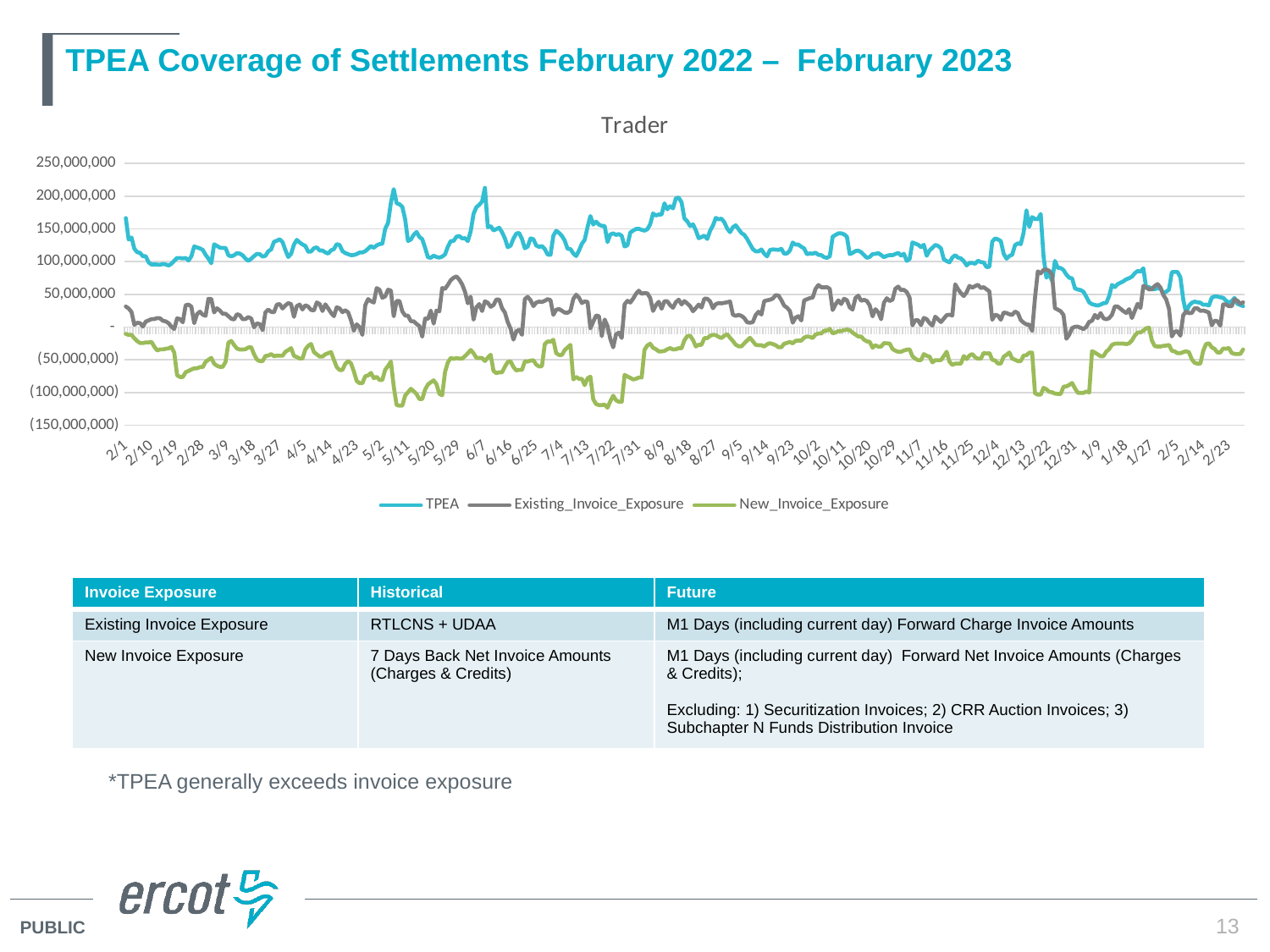

# TPEA Coverage of Settlements February 2022 –  February 2023

### Chart: Trader

| Category | TPEA | Existing_Invoice_Exposure | New_Invoice_Exposure |
|---|---|---|---|
| 44593 | 166558063.98 | 31415153.360000003 | -10434022.919999998 |
| 44594 | 133822183.37 | 28347426.69 | -12112219.209999992 |
| 44595 | 136836871.6 | 23159284.81 | -11764009.119999995 |
| 44596 | 119733698.04 | 3474481.879999996 | -17166940.679999992 |
| 44597 | 114525037.21999998 | 6483172.59 | -21474440.360000003 |
| 44598 | 113430154.42999996 | 5965282.889999997 | -24505637.150000006 |
| 44599 | 108301601.71999994 | 766205.5099999993 | -24505637.14999999 |
| 44600 | 108206981.27999996 | 8314661.090000002 | -23460388.63 |
| 44601 | 98878557.77 | 10160213.76 | -23542098.729999986 |
| 44602 | 95521757.92 | 12083923.08 | -22549206.170000006 |
| 44603 | 95820530.53 | 12259238.14 | -29923760.009999998 |
| 44604 | 95651371.53999998 | 13776290.13 | -35788480.98999999 |
| 44605 | 95166888.62999998 | 13376003.07 | -34182657.9 |
| 44606 | 96357055.84 | 9618687.16 | -34182657.9 |
| 44607 | 95773992.21999998 | 8685663.410000006 | -33198488.5 |
| 44608 | 94079217.83999999 | 6002160.590000001 | -32556857.199999988 |
| 44609 | 96713584.94000001 | 598463.0999999996 | -30408287.84000001 |
| 44610 | 101332599.6 | -2992350.059999999 | -39010534.57000001 |
| 44611 | 105619577.02 | 13224600.319999997 | -73603929.85999998 |
| 44612 | 105660324.88 | 12217794.99000001 | -76343570.66 |
| 44613 | 104832373.83 | 7263543.810000011 | -76343570.66000003 |
| 44614 | 105623528.64000002 | 33298090.750000022 | -69071127.84000003 |
| 44615 | 101740088.12999998 | 34357860.679999985 | -67122279.53999998 |
| 44616 | 108067045.50000004 | 31354772.87000001 | -64859987.559999995 |
| 44617 | 123285421.60999998 | 5920418.180000008 | -63132729.889999956 |
| 44618 | 121642374.51 | 19809858.019999996 | -63093669.120000005 |
| 44619 | 120256466.18 | 23494942.059999995 | -61212454.39999997 |
| 44620 | 117996086.1 | 18790933.14000001 | -61212454.40000002 |
| 44621 | 110533704.76000002 | 17101214.739999995 | -53121604.94000003 |
| 44622 | 104562404.25 | 43167423.30999999 | -49996531.75999998 |
| 44623 | 97532589.97 | 43020340.559999995 | -47108837.449999996 |
| 44624 | 126540754.40000004 | 22311275.640000004 | -55978375.91000004 |
| 44625 | 124025966.20999998 | 28621718.47 | -59261169.35999999 |
| 44626 | 121339878.74000004 | 25284970.590000007 | -60808259.32000001 |
| 44627 | 120924863.98000003 | 20231565.05 | -60808259.319999985 |
| 44628 | 121072641.89000002 | 20362665.91 | -53382429.9 |
| 44629 | 109775508.5 | 16682670.719999995 | -23745141.860000003 |
| 44630 | 107995267.21999998 | 12740830.199999996 | -21194942.840000004 |
| 44631 | 109830012.05 | 11567513.990000002 | -27454190.009999998 |
| 44632 | 112964989.45000002 | 19660218.76 | -32832224.940000016 |
| 44633 | 112316845.16 | 18136989.589999992 | -34377304.53999999 |
| 44634 | 109614549.55999996 | 12006733.85 | -34377304.540000014 |
| 44635 | 104730544.84 | 12186086.119999995 | -33875191.13000001 |
| 44636 | 101060273.43999998 | 15282304.520000003 | -31192234.130000018 |
| 44637 | 104427379.82999995 | 13041652.889999997 | -30719522.74000002 |
| 44638 | 108461163.02999996 | -385859.4899999997 | -41602439.31 |
| 44639 | 111869372.72 | 5594273.329999998 | -49704436.60000001 |
| 44640 | 111452002.81000002 | 4554668.249999998 | -52048291.109999985 |
| 44641 | 107679182.2 | -4782652.789999998 | -52048291.11000001 |
| 44642 | 109012085.76000004 | 22628179.460000005 | -44131305.80000003 |
| 44643 | 115885463.41 | 26565136.21999999 | -43706090.139999986 |
| 44644 | 118706763.22 | 23207884.94 | -41265583.62000001 |
| 44645 | 130283126.68000002 | 22610577.710000005 | -44467153.54000001 |
| 44646 | 131983235.51 | 34368692.70000001 | -43586973.10000002 |
| 44647 | 134156798.97999996 | 35157105.949999996 | -43848615.090000026 |
| 44648 | 129946643.83999996 | 28362769.719999995 | -43848615.09000001 |
| 44649 | 117606420.79999998 | 33057679.499999996 | -37745690.14 |
| 44650 | 107072516.11 | 36685376.55 | -35187496.78999999 |
| 44651 | 112047633.58 | 35003099.68999999 | -32237532.11 |
| 44652 | 126013749.76000002 | 15505051.8 | -44007885.05 |
| 44653 | 133306001.25000006 | 32008420.499999985 | -45835607.030000016 |
| 44654 | 129286743.59000003 | 34435904.230000004 | -48108701.25999999 |
| 44655 | 126264463.99000002 | 26825881.490000017 | -48108701.25999998 |
| 44656 | 124053060.09 | 33338892.470000006 | -34169370.80000001 |
| 44657 | 115198787.87 | 31260813.31 | -28720820.959999993 |
| 44658 | 115498553.4 | 26171117.64 | -25773570.240000006 |
| 44659 | 120574724.89999998 | 25381236.49 | -38267593.910000004 |
| 44660 | 121858879.92000002 | 37692871.34000001 | -41787406.81000002 |
| 44661 | 117104328.17000002 | 35123613.53999999 | -45084039.74999998 |
| 44662 | 116998788.85 | 24488390.770000014 | -45084039.75 |
| 44663 | 114153214.28 | 34746179.99000001 | -41611168.93999999 |
| 44664 | 112322396.46000002 | 28440343.19 | -39903032.93000001 |
| 44665 | 117345081.48999996 | 21721066.040000018 | -38272125.42999999 |
| 44666 | 119180616.28 | 16590817.059999997 | -50114258.84999998 |
| 44667 | 126800726.44 | 30184053.380000018 | -61259513.31000002 |
| 44668 | 125396433.21000008 | 28610990.879999995 | -65551808.10999998 |
| 44669 | 116030151.81 | 22706121.500000004 | -65551808.10999998 |
| 44670 | 113136457.28 | 25648043.279999997 | -56212425.349999994 |
| 44671 | 111425468.10999995 | 22292336.720000017 | -52043129.199999996 |
| 44672 | 109905541.35 | 10348973.639999997 | -55479385.839999996 |
| 44673 | 110132631.41999994 | -5528425.569999999 | -67758307.80000003 |
| 44674 | 111584065.44999996 | 4114180.880000002 | -82483618.28000002 |
| 44675 | 113952454.00000004 | -52265.52000000115 | -85711155.89 |
| 44676 | 114054172.98999996 | -11944284.670000004 | -85711155.88999999 |
| 44677 | 115939987.25 | 33174015.449999988 | -75198547.06000002 |
| 44678 | 119756722.10999994 | 42760775.90999998 | -73911540.72 |
| 44679 | 123867959.94999996 | 39518567.14000001 | -70110612.96999995 |
| 44680 | 121097993.67 | 37581271.03000001 | -78071257.76 |
| 44681 | 124903761.95999996 | 59564379.579999976 | -76139181.42 |
| 44682 | 126803484.25999998 | 57120705.929999985 | -80743395.57000002 |
| 44683 | 127371749.45 | 44845708.68999999 | -80743395.56999996 |
| 44684 | 150244671.54 | 46947821.82 | -65246499.120000005 |
| 44685 | 159261242.92 | 57046213.06999999 | -59540842.83999998 |
| 44686 | 190097160.8 | 55741599.85999998 | -52702437.660000004 |
| 44687 | 210783179.3100001 | 16444606.679999998 | -90905218.91999999 |
| 44688 | 189302613.48000008 | 39771514.99 | -119173099.19999999 |
| 44689 | 187715690.98999995 | 39988162.35 | -120198738.43000004 |
| 44690 | 183798513.6800001 | 24033418.9 | -120198738.43 |
| 44691 | 164845819.86 | 17504565.51 | -104786647.07999998 |
| 44692 | 131702537.99 | 17456333.000000004 | -99645666.77999997 |
| 44693 | 133737116.17000005 | 9004685.85 | -94409254.65 |
| 44694 | 140991999.14000005 | 8716935.750000004 | -98063591.30000001 |
| 44695 | 145428357.26000005 | 4744579.130000002 | -102404963.00999999 |
| 44696 | 137709382.69 | 1473219.1300000038 | -110009852.75000001 |
| 44697 | 134335410.29000002 | -14720957.369999994 | -110009852.75000003 |
| 44698 | 121296964.33999996 | 12946108.679999985 | -95578862.35000001 |
| 44699 | 106592461.51999998 | 12310855.79 | -87797610.50999999 |
| 44700 | 105948234.82999998 | 25045440.229999993 | -84332779.07000001 |
| 44701 | 109156001.6 | 5190680.409999999 | -81473960.18999998 |
| 44702 | 107137507.45999998 | 25136813.87000002 | -87379620.16000001 |
| 44703 | 106127532.84 | 24110751.69 | -102104767.08999994 |
| 44704 | 107805057.44 | 59689961.07000001 | -104232982.95000005 |
| 44705 | 111016690.11 | 58472959.709999986 | -68528918.93999998 |
| 44706 | 122934424.05 | 64670419.57 | -53963281.23000002 |
| 44707 | 131370355.46 | 71694133.04000004 | -47173302.22999998 |
| 44708 | 131781245.79 | 75375475.51000002 | -48604554.03000001 |
| 44709 | 138071122.67000002 | 77543034.97999997 | -47424525.26000002 |
| 44710 | 139202245.26999998 | 72380263.65999998 | -48207843.21999997 |
| 44711 | 135603573.14 | 65295939.869999975 | -48207843.22 |
| 44712 | 135805202.48000002 | 54063702.34000001 | -44533472.7 |
| 44713 | 131403957.95999998 | 36278101.62000002 | -40057504.05999997 |
| 44714 | 146486080.88 | 46475552.989999965 | -35039563.96999999 |
| 44715 | 173059519.71 | 11233511.460000005 | -40049949.76999999 |
| 44716 | 183205991.07000005 | 30187703.81000001 | -47131750.099999964 |
| 44717 | 186921143.4399999 | 35260937.749999985 | -47296963.34000001 |
| 44718 | 191995413.83 | 24453809.89 | -47296963.339999996 |
| 44719 | 212751755.4500001 | 39477714.17000002 | -51895362.999999985 |
| 44720 | 152573985.00999996 | 37142299.349999994 | -46773175.699999996 |
| 44721 | 154333342.44000003 | 30937114.049999993 | -42291086.39999998 |
| 44722 | 147725996.67000005 | 33547279.470000006 | -67027682.21000001 |
| 44723 | 149666414.14 | 42282798.02 | -70425199.59999996 |
| 44724 | 151875294.65 | 41934886.37000002 | -69160818.09 |
| 44725 | 144987579.64 | 28744777.05000001 | -69160818.08999999 |
| 44726 | 135675226.0 | 22147693.889999993 | -60623003.05999998 |
| 44727 | 122033516.76999998 | 7516345.269999999 | -53397228.25000002 |
| 44728 | 124447409.2 | -2525405.4199999995 | -52509019.560000025 |
| 44729 | 135221434.98999995 | -19212722.180000007 | -61042020.160000004 |
| 44730 | 142910987.16000003 | -6526300.450000002 | -66285416.62999999 |
| 44731 | 143907563.67 | -4099631.2400000016 | -65468727.31 |
| 44732 | 134545497.90000004 | -11864838.249999998 | -65468727.31000001 |
| 44733 | 120430259.34999998 | 42857986.74999999 | -52350600.05000002 |
| 44734 | 122967741.50999998 | 46216978.94 | -52753571.47000002 |
| 44735 | 135595031.87 | 40930136.67000001 | -51250746.58999999 |
| 44736 | 134188247.90000002 | 31918633.729999997 | -50780078.300000004 |
| 44737 | 124682098.89999996 | 37439386.57000001 | -57512275.96000002 |
| 44738 | 122523268.4 | 38851243.150000006 | -60223309.38000001 |
| 44739 | 123797487.16999996 | 38319120.44999998 | -59741572.54000001 |
| 44740 | 119317001.54 | 40215907.44 | -26145385.839999996 |
| 44741 | 110718873.60999995 | 42711145.03999999 | -22008792.54 |
| 44742 | 110535115.69000004 | 41165844.33 | -22399920.18 |
| 44743 | 139548597.42999998 | 18646056.410000004 | -19399275.55 |
| 44744 | 147169865.24999997 | 26415816.81 | -40033087.96000001 |
| 44745 | 144009001.85 | 27520816.480000004 | -42685870.040000014 |
| 44746 | 139284081.67000002 | 24951343.600000005 | -42685870.04000002 |
| 44747 | 132045857.95999996 | 22067042.18000001 | -35141731.81 |
| 44748 | 119504870.88999996 | 21816984.239999995 | -31235378.62000001 |
| 44749 | 119334009.35000002 | 24791895.83 | -27206484.610000007 |
| 44750 | 112506439.42999996 | 42928103.96 | -79982350.19000004 |
| 44751 | 108509529.75 | 49482615.26999998 | -76177422.94000001 |
| 44752 | 116923582.01 | 44924338.22000001 | -79107406.27999999 |
| 44753 | 127207518.03000006 | 36772444.76 | -79107406.28000002 |
| 44754 | 133380585.47000006 | 39100903.15000001 | -88762435.57000004 |
| 44755 | 152700426.98000002 | 38566803.99 | -78444365.66999999 |
| 44756 | 169667256.98000008 | -1967169.010000008 | -75827686.50000001 |
| 44757 | 156614798.37 | 8104248.910000003 | -110486682.24999994 |
| 44758 | 161056336.98 | 17639501.249999996 | -117733018.82999998 |
| 44759 | 156607780.79000002 | 16490833.880000005 | -119281439.59 |
| 44760 | 154623696.85000002 | -13856747.040000014 | -119281439.58999999 |
| 44761 | 154649367.56 | 11484539.4 | -118542882.38 |
| 44762 | 129931036.89000005 | 1492117.730000001 | -123242418.45000008 |
| 44763 | 141570544.06999996 | -18296482.550000012 | -113304748.12999998 |
| 44764 | 143235351.29000002 | -30949638.640000004 | -104942334.23000002 |
| 44765 | 140812882.20000002 | -11153194.74000001 | -111930218.56999998 |
| 44766 | 142208384.65000004 | -8529203.910000004 | -114186455.02999999 |
| 44767 | 139462649.07999998 | -16806780.739999995 | -114186455.02999997 |
| 44768 | 123056466.03000002 | 34779144.14 | -73112352.10999998 |
| 44769 | 124993341.73000002 | 40164657.09 | -75521965.38000001 |
| 44770 | 144429609.14 | 37485973.25 | -77656737.74 |
| 44771 | 147486453.00999996 | 43459572.57000002 | -80072925.86 |
| 44772 | 149907765.19000003 | 50826076.830000006 | -79074155.69 |
| 44773 | 150243350.29 | 55590888.85999999 | -77108770.60999998 |
| 44774 | 148653929.68 | 50974704.05 | -77108770.61 |
| 44775 | 147440122.51000005 | 51948397.98 | -34909881.71000001 |
| 44776 | 149473898.45000002 | 51556573.57999999 | -28079967.33999999 |
| 44777 | 157153902.69 | 44647245.31999999 | -25507531.450000003 |
| 44778 | 173586151.98000005 | 24578238.449999996 | -31779559.229999993 |
| 44779 | 170516417.4800001 | 33305667.410000004 | -33809785.419999994 |
| 44780 | 172077964.54000008 | 38736258.65 | -37152711.86999999 |
| 44781 | 172038784.78000006 | 27993428.389999997 | -37152711.87 |
| 44782 | 189134644.19000003 | 39533382.33 | -36527880.319999985 |
| 44783 | 179984854.79999998 | 39396795.510000005 | -33943301.41999999 |
| 44784 | 184766520.9300001 | 33357707.85 | -32224986.409999974 |
| 44785 | 181409371.6600001 | 29525531.64 | -34266554.60000002 |
| 44786 | 196821885.71000004 | 38049885.0 | -33933121.0 |
| 44787 | 197785729.06 | 41906811.610000014 | -32385273.409999993 |
| 44788 | 190778947.93 | 34644304.2 | -32385273.41 |
| 44789 | 165966247.67 | 39763071.21 | -20382757.970000003 |
| 44790 | 161680172.52 | 36055396.440000005 | -13826961.319999995 |
| 44791 | 154292886.52999994 | 31866682.919999987 | -13293056.880000003 |
| 44792 | 157018917.85999998 | 24185622.659999996 | -19844294.150000006 |
| 44793 | 147884593.00000006 | 29056255.66 | -29721690.75 |
| 44794 | 135741825.97 | 34388198.379999995 | -27087045.79 |
| 44795 | 137619811.53000003 | 29780773.429999996 | -27087045.790000003 |
| 44796 | 139766765.01 | 43633360.13 | -16840894.569999993 |
| 44797 | 134669267.63000005 | 43253891.33999998 | -17013695.25000001 |
| 44798 | 147170502.14 | 39324406.84000001 | -13364448.050000006 |
| 44799 | 155173282.87000003 | 28729251.750000004 | -11875306.030000001 |
| 44800 | 166806939.57999998 | 35046068.030000016 | -12381653.799999997 |
| 44801 | 164655506.0 | 36705141.31000001 | -15006551.25000001 |
| 44802 | 165632138.80000004 | 36310826.3 | -16748057.050000003 |
| 44803 | 160182737.14999995 | 37055025.80999999 | -13369849.939999998 |
| 44804 | 150525494.92000002 | 37986298.24 | -10866094.450000007 |
| 44805 | 145076463.74 | 39069080.81999999 | -16402850.019999996 |
| 44806 | 152561896.54000002 | 18924683.130000006 | -21365690.660000015 |
| 44807 | 155561555.23 | 17066631.670000006 | -27009704.919999994 |
| 44808 | 149526799.99 | 18580958.960000012 | -29423221.570000008 |
| 44809 | 143637056.36000004 | 17099255.19999999 | -29423221.570000008 |
| 44810 | 140945951.53000003 | 13722013.81 | -24893656.310000002 |
| 44811 | 134645561.82 | 7247080.410000002 | -20424168.790000007 |
| 44812 | 126714606.87000002 | 6523250.460000001 | -16510440.179999998 |
| 44813 | 119181692.22000004 | 7667594.569999996 | -21716256.99 |
| 44814 | 115678376.91000004 | 18392135.40000001 | -27248283.71000002 |
| 44815 | 115738566.48000002 | 23374351.919999987 | -27756430.76 |
| 44816 | 118711842.03999998 | 19054400.12 | -27756430.76 |
| 44817 | 112144060.72000004 | 39614790.26999998 | -29725735.45999999 |
| 44818 | 108060740.54000004 | 40896124.94999997 | -26298750.349999998 |
| 44819 | 117752397.71000004 | 41787243.77 | -24644437.419999998 |
| 44820 | 118711819.16 | 43551392.17 | -26059282.399999987 |
| 44821 | 118356192.51000002 | 48810342.53999999 | -27800753.38 |
| 44822 | 117955942.31 | 48304536.540000014 | -30909499.270000007 |
| 44823 | 119684696.82000004 | 41175840.55 | -30909499.270000003 |
| 44824 | 112076867.43000002 | 32704523.11000001 | -25384492.060000006 |
| 44825 | 112609866.21 | 29537855.36 | -24255407.770000007 |
| 44826 | 117121078.76000002 | 24482102.809999987 | -22615459.480000008 |
| 44827 | 129243871.37 | 6682060.630000005 | -25060701.1 |
| 44828 | 125925082.65000004 | 14395146.940000009 | -20914683.580000002 |
| 44829 | 126098764.13000004 | 16573898.560000008 | -20770274.310000002 |
| 44830 | 122803388.0 | 9922158.569999993 | -20770274.310000002 |
| 44831 | 120177778.28000005 | 40690076.11 | -16191288.460000003 |
| 44832 | 111320742.36 | 42564844.47999999 | -14497008.209999999 |
| 44833 | 112609386.85000004 | 44336436.15000003 | -14942464.999999998 |
| 44834 | 112137047.97999996 | 45133238.77000002 | -16780742.889999997 |
| 44835 | 113745314.21 | 58413644.440000005 | -11471694.929999998 |
| 44836 | 110349891.14000005 | 64324798.10000002 | -9887432.150000002 |
| 44837 | 110010276.01999997 | 60881243.60999998 | -9887432.149999995 |
| 44838 | 106863654.92000005 | 60671441.08999998 | -5601542.82 |
| 44839 | 105703038.56999998 | 61093935.22000002 | -5312853.090000004 |
| 44840 | 108246925.44000004 | 58260542.59000004 | -2769352.369999999 |
| 44841 | 138070796.64000002 | 25986011.220000006 | -9699070.349999998 |
| 44842 | 140733348.26000005 | 34528979.410000026 | -8412664.33 |
| 44843 | 143223417.49999994 | 40882306.88000002 | -6222237.150000002 |
| 44844 | 143252597.90999994 | 35252713.280000016 | -6222237.150000001 |
| 44845 | 141840921.74 | 43317029.86000001 | -4622172.880000001 |
| 44846 | 138199367.57 | 41086679.470000006 | -3963519.950000002 |
| 44847 | 111486456.35 | 29969113.510000005 | -4645409.270000002 |
| 44848 | 113370383.23 | 26678882.69000002 | -8608928.969999997 |
| 44849 | 116249767.88 | 44511666.54999999 | -11486745.499999998 |
| 44850 | 116786365.15999998 | 47949444.99999998 | -14509462.040000003 |
| 44851 | 114520404.13000004 | 40182365.39 | -14509462.039999995 |
| 44852 | 110093577.59000002 | 41618725.50999998 | -19275867.55000001 |
| 44853 | 105975456.13000004 | 39914404.54999999 | -21908096.07 |
| 44854 | 107074092.86000004 | 33136288.289999995 | -22555425.07000001 |
| 44855 | 111589700.01 | 16299954.070000008 | -31566904.529999994 |
| 44856 | 111804036.22 | 27182542.279999997 | -27751802.64 |
| 44857 | 113023660.86 | 22696526.43 | -29960774.500000004 |
| 44858 | 110230884.58 | 11915555.38 | -29960774.50000001 |
| 44859 | 106818026.00000007 | 37269703.470000006 | -24575374.979999997 |
| 44860 | 108949475.92000005 | 44045327.419999965 | -24896789.399999995 |
| 44861 | 109927391.37000008 | 39898915.38999998 | -25183867.43000001 |
| 44862 | 109819872.27000004 | 41971306.92999998 | -33475409.630000003 |
| 44863 | 111689910.0 | 58569033.46 | -36173141.650000006 |
| 44864 | 113343765.99 | 61898226.24 | -37744822.28999999 |
| 44865 | 109257373.36000004 | 56428606.38000002 | -37744822.29 |
| 44866 | 112066693.71000002 | 56975552.70999997 | -35858070.78 |
| 44867 | 101159580.40000004 | 53456370.229999974 | -34583415.17999999 |
| 44868 | 103930420.55999996 | 44988973.49999998 | -34114341.00999998 |
| 44869 | 129301765.52000004 | 2552088.0700000017 | -44668173.87 |
| 44870 | 127622820.71999998 | 10449360.409999996 | -48365487.47999999 |
| 44871 | 125786555.24000004 | 10237425.89 | -50582289.290000014 |
| 44872 | 122295381.68999995 | 2935451.5600000015 | -50582289.28999999 |
| 44873 | 125713766.27000004 | 13957086.37 | -41371600.58999999 |
| 44874 | 108930068.79999998 | 12024531.640000002 | -43960371.559999995 |
| 44875 | 117119013.42000002 | 6061114.360000003 | -45252568.599999994 |
| 44876 | 121187308.5 | 2184811.1299999985 | -53950609.71000002 |
| 44877 | 125551014.94 | 15839424.459999992 | -50605958.01000003 |
| 44878 | 123998156.79999997 | 11774011.77 | -50605958.01000004 |
| 44879 | 120340281.60999998 | 7677509.37 | -50605958.00999999 |
| 44880 | 103662494.15 | 12765101.749999998 | -44358103.16999999 |
| 44881 | 100870128.40000004 | 18231271.02000001 | -37791412.19 |
| 44882 | 98881365.7 | 18805429.51000001 | -52797147.53999998 |
| 44883 | 106347684.32 | 17573366.279999994 | -57964328.959999986 |
| 44884 | 109934445.2 | 65379782.38000003 | -55916910.179999985 |
| 44885 | 106106391.23000006 | 58006534.52000002 | -55916910.18000001 |
| 44886 | 105001058.41 | 51913178.48 | -55916910.179999985 |
| 44887 | 100866828.83000006 | 47471595.919999994 | -44368381.959999986 |
| 44888 | 94256006.17 | 53221807.01000002 | -49026431.90999998 |
| 44889 | 98157938.95000002 | 62998772.39000005 | -43482914.15 |
| 44890 | 98005419.82 | 60347471.53 | -41235094.75000002 |
| 44891 | 96798524.73000002 | 62749279.14000004 | -46238381.51000003 |
| 44892 | 101418689.94999996 | 64611847.909999974 | -48381177.160000004 |
| 44893 | 99324594.00000001 | 59772608.520000026 | -48381177.160000026 |
| 44894 | 98868054.06999996 | 60957753.73000003 | -39495836.1 |
| 44895 | 91640025.78000003 | 57839582.38999998 | -40575899.780000016 |
| 44896 | 92225253.79000004 | 54432398.35000002 | -39761970.17999999 |
| 44897 | 130549468.4700001 | 11085723.23 | -50087457.050000004 |
| 44898 | 135381304.03000006 | 18743063.680000003 | -50988037.56999999 |
| 44899 | 134042892.26999997 | 17486813.27 | -55721831.07000001 |
| 44900 | 131334072.46999998 | 11073225.88 | -55721831.069999985 |
| 44901 | 112311010.53 | 22059637.71000001 | -45431271.84000002 |
| 44902 | 104476774.17000005 | 21498420.98999999 | -42444564.11999998 |
| 44903 | 108582098.20000003 | 19533349.40000001 | -38875511.43999999 |
| 44904 | 110581139.49000004 | 18577680.39 | -48164208.95999998 |
| 44905 | 125264853.03000006 | 23709473.710000005 | -50013078.48999999 |
| 44906 | 128038617.70000003 | 21228221.859999996 | -52062927.38999997 |
| 44907 | 126714494.88000004 | 10606718.869999995 | -52062927.39000001 |
| 44908 | 144229531.57000008 | 6752046.560000004 | -43634708.76000001 |
| 44909 | 178447260.29 | 3959071.4399999985 | -42971058.95 |
| 44910 | 153111251.31000006 | 3625786.5300000017 | -39267303.32000001 |
| 44911 | 168046894.5000001 | -5947851.800000004 | -39148915.379999995 |
| 44912 | 165162586.49000007 | 44665801.220000006 | -101153164.21000005 |
| 44913 | 164998858.19000015 | 85161888.78999998 | -103301389.43000002 |
| 44914 | 172867651.87000006 | 82007499.55000001 | -103301389.42999999 |
| 44915 | 108017134.3 | 87431678.88000003 | -92975902.56000005 |
| 44916 | 75651716.09999998 | 88024510.76 | -95027360.18999998 |
| 44917 | 81580134.26000004 | 85918871.44 | -99097108.22999999 |
| 44918 | 70288894.37000003 | 79984292.55000006 | -99660225.95999996 |
| 44919 | 101128218.27 | 28711076.450000003 | -101732513.90999998 |
| 44920 | 90685982.04000002 | 26559139.619999997 | -102149545.71000005 |
| 44921 | 90308855.31999998 | 24171039.570000008 | -102149545.71000004 |
| 44922 | 87045262.39000005 | 18282790.77000001 | -91049379.59999998 |
| 44923 | 80174415.94999996 | -17890227.41000002 | -90627382.75000001 |
| 44924 | 75428414.19000001 | -11555772.620000005 | -88421680.14000003 |
| 44925 | 74473653.92000002 | -1581267.83 | -85506119.59 |
| 44926 | 59102939.47 | 514709.11000000034 | -93595333.52999999 |
| 44927 | 57334663.15000002 | 522785.96 | -100566602.66000004 |
| 44928 | 56613771.16 | -1179860.8599999994 | -100566602.66000003 |
| 44929 | 53873410.79 | -3138317.0599999987 | -100566602.66000001 |
| 44930 | 46288934.25999998 | 388220.4699999997 | -98542194.95000006 |
| 44931 | 37845104.650000006 | 7957523.86 | -99972591.41999997 |
| 44932 | 34985105.73 | 9539535.509999994 | -36692237.99999999 |
| 44933 | 33818507.029999994 | 18545502.750000007 | -39100097.0 |
| 44934 | 32864785.6 | 13539591.34 | -41785718.61999999 |
| 44935 | 34284186.76000002 | 21361095.78000002 | -44580163.14000001 |
| 44936 | 36529817.59 | 13365654.519999996 | -44580163.14 |
| 44937 | 36847976.38000002 | 11818236.860000003 | -37558376.95000001 |
| 44938 | 47383206.130000025 | 13534545.519999998 | -33700300.0 |
| 44939 | 64445681.67999999 | 18811449.250000004 | -27226141.289999995 |
| 44940 | 61198041.22999999 | 31670958.190000005 | -25433997.13999999 |
| 44941 | 65628615.95999998 | 31261450.510000013 | -25234855.530000005 |
| 44942 | 67928056.64999998 | 27885972.909999985 | -25234855.529999986 |
| 44943 | 69949691.87000002 | 24295830.319999985 | -25276850.110000003 |
| 44944 | 73094639.21999997 | 21381718.83000001 | -26142561.760000005 |
| 44945 | 74643641.32000004 | 27369095.479999993 | -24855371.41000001 |
| 44946 | 77112305.19999997 | 13655046.349999998 | -20452881.38 |
| 44947 | 82364093.05000003 | 24950294.65 | -13106152.09000001 |
| 44948 | 85679789.29000002 | 35612537.43000001 | -8293903.750000002 |
| 44949 | 84889699.82 | 29078386.229999993 | -8293903.750000002 |
| 44950 | 89791670.07 | 62909421.43 | -5587305.069999999 |
| 44951 | 59687614.959999986 | 61054912.52000001 | -1721146.9500000053 |
| 44952 | 61296266.930000015 | 57544869.56000002 | -1031220.8500000023 |
| 44953 | 57885412.830000035 | 57991972.39999999 | -20529221.680000003 |
| 44954 | 58052822.90999998 | 62866754.48 | -29126754.03 |
| 44955 | 59213045.93000002 | 65705960.81999999 | -29816976.51 |
| 44956 | 58937826.03 | 60488884.86 | -29816976.509999998 |
| 44957 | 51686676.54000001 | 49153119.28 | -28726796.80999999 |
| 44958 | 54035735.93 | 42430336.07999999 | -28410128.950000003 |
| 44959 | 57340966.63000001 | 28155392.950000007 | -27339510.43000001 |
| 44960 | 84036947.26000004 | -14368932.639999991 | -36233680.870000005 |
| 44961 | 84363523.17000002 | -7028569.019999999 | -37212372.509999976 |
| 44962 | 84204223.7 | -6547717.379999998 | -40026574.32 |
| 44963 | 76079896.38 | -13193321.120000003 | -40026574.32000001 |
| 44964 | 42114200.71 | 18107891.380000003 | -38275719.66000001 |
| 44965 | 21312283.139999997 | 23856186.839999996 | -37025851.40999999 |
| 44966 | 32651118.15 | 21266490.75000001 | -38497953.099999994 |
| 44967 | 37101043.90000001 | 21575635.16999999 | -49260130.319999956 |
| 44968 | 38950000.190000005 | 28857898.78000001 | -54748985.80999999 |
| 44969 | 37845409.56000001 | 28447862.970000003 | -55923937.67 |
| 44970 | 37377804.92000002 | 24788853.419999998 | -55923937.67 |
| 44971 | 34128603.989999995 | 25173548.000000004 | -36519144.81999999 |
| 44972 | 34212651.49 | 23963573.21 | -25984484.42000001 |
| 44973 | 32939575.909999993 | 22070368.669999994 | -24797542.119999986 |
| 44974 | 44834056.81999997 | 2623794.849999999 | -31023060.759999994 |
| 44975 | 46876562.10999998 | 9703832.330000002 | -33346186.670000013 |
| 44976 | 46646923.96000001 | 8801077.260000002 | -38895764.13000002 |
| 44977 | 45440270.65 | 2099871.8600000003 | -38895764.13000002 |
| 44978 | 44837090.030000016 | 34629918.97 | -32735771.050000012 |
| 44979 | 40381818.07000001 | 34510964.400000006 | -33309650.610000007 |
| 44980 | 37320658.14 | 31868490.359999985 | -31906669.87 |
| 44981 | 39775512.38000001 | 31866997.050000004 | -39604564.0 |
| 44982 | 44550294.800000004 | 42462139.89999997 | -41083177.04999999 |
| 44983 | 35428195.739999995 | 40240748.72000001 | -41180811.65000001 |
| 44984 | 33764590.43999999 | 35511197.02999998 | -41180811.65000001 |
| 44985 | 32012117.809999987 | 37851304.45 | -34278422.86000001 |
| Invoice Exposure | Historical | Future |
| --- | --- | --- |
| Existing Invoice Exposure | RTLCNS + UDAA | M1 Days (including current day) Forward Charge Invoice Amounts |
| New Invoice Exposure | 7 Days Back Net Invoice Amounts (Charges & Credits) | M1 Days (including current day) Forward Net Invoice Amounts (Charges & Credits); Excluding: 1) Securitization Invoices; 2) CRR Auction Invoices; 3) Subchapter N Funds Distribution Invoice |
*TPEA generally exceeds invoice exposure

13